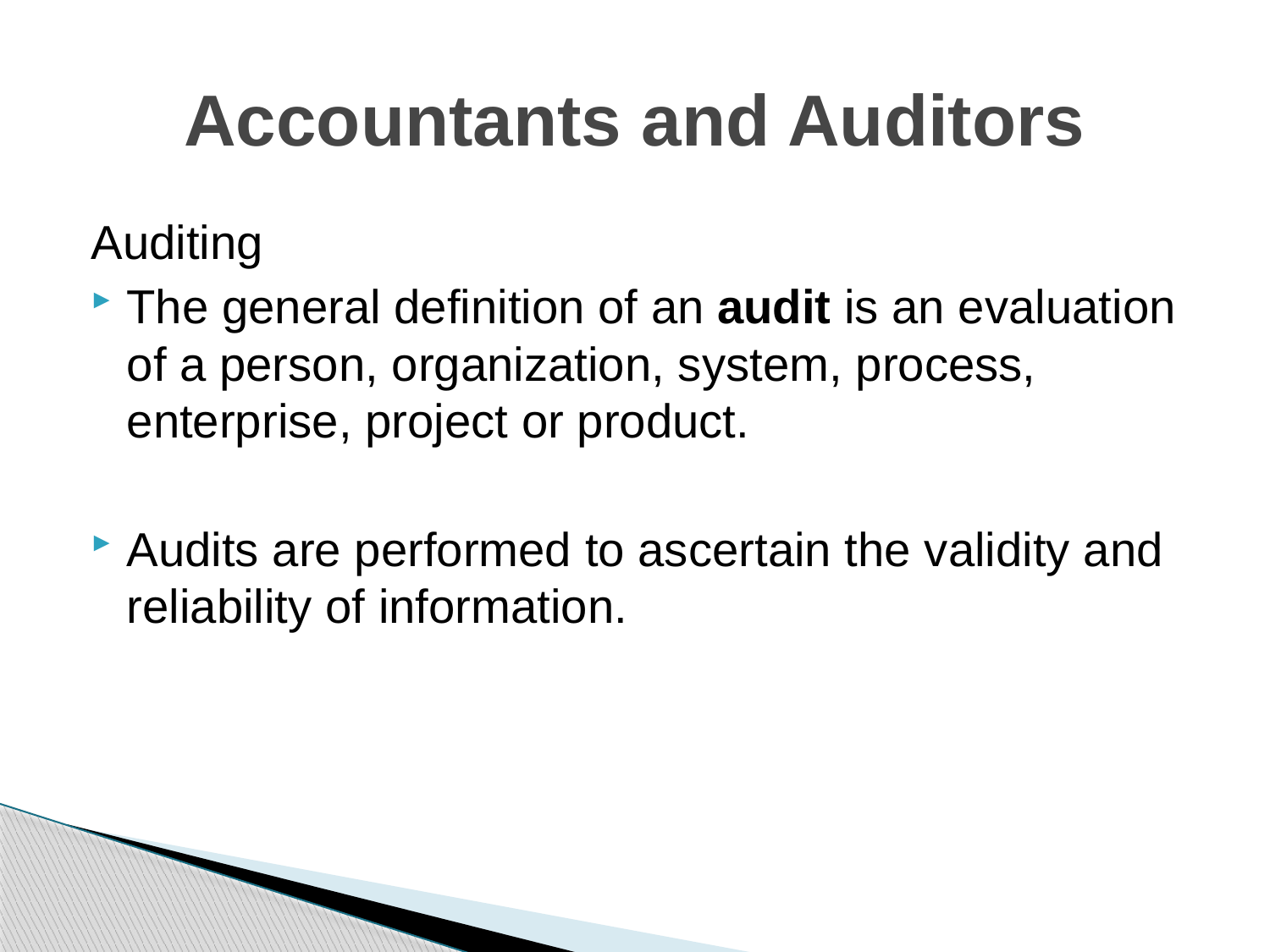

# Accountants and Auditors
Auditing
The general definition of an audit is an evaluation of a person, organization, system, process, enterprise, project or product.

Audits are performed to ascertain the validity and reliability of information.